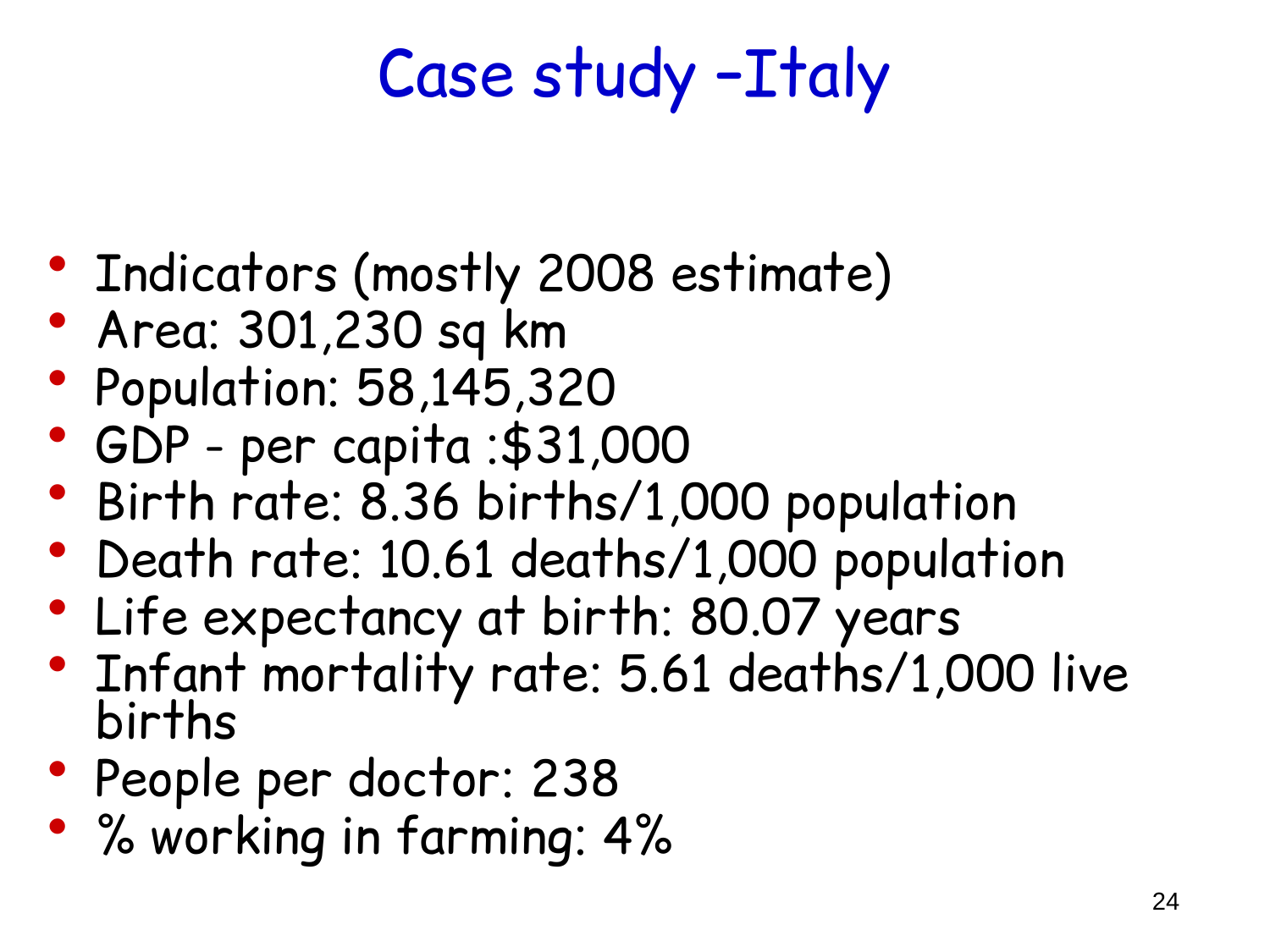

# Case study –Italy
Indicators (mostly 2008 estimate)
Area: 301,230 sq km
Population: 58,145,320
GDP - per capita :$31,000
Birth rate: 8.36 births/1,000 population
Death rate: 10.61 deaths/1,000 population
Life expectancy at birth: 80.07 years
Infant mortality rate: 5.61 deaths/1,000 live births
People per doctor: 238
% working in farming: 4%
24